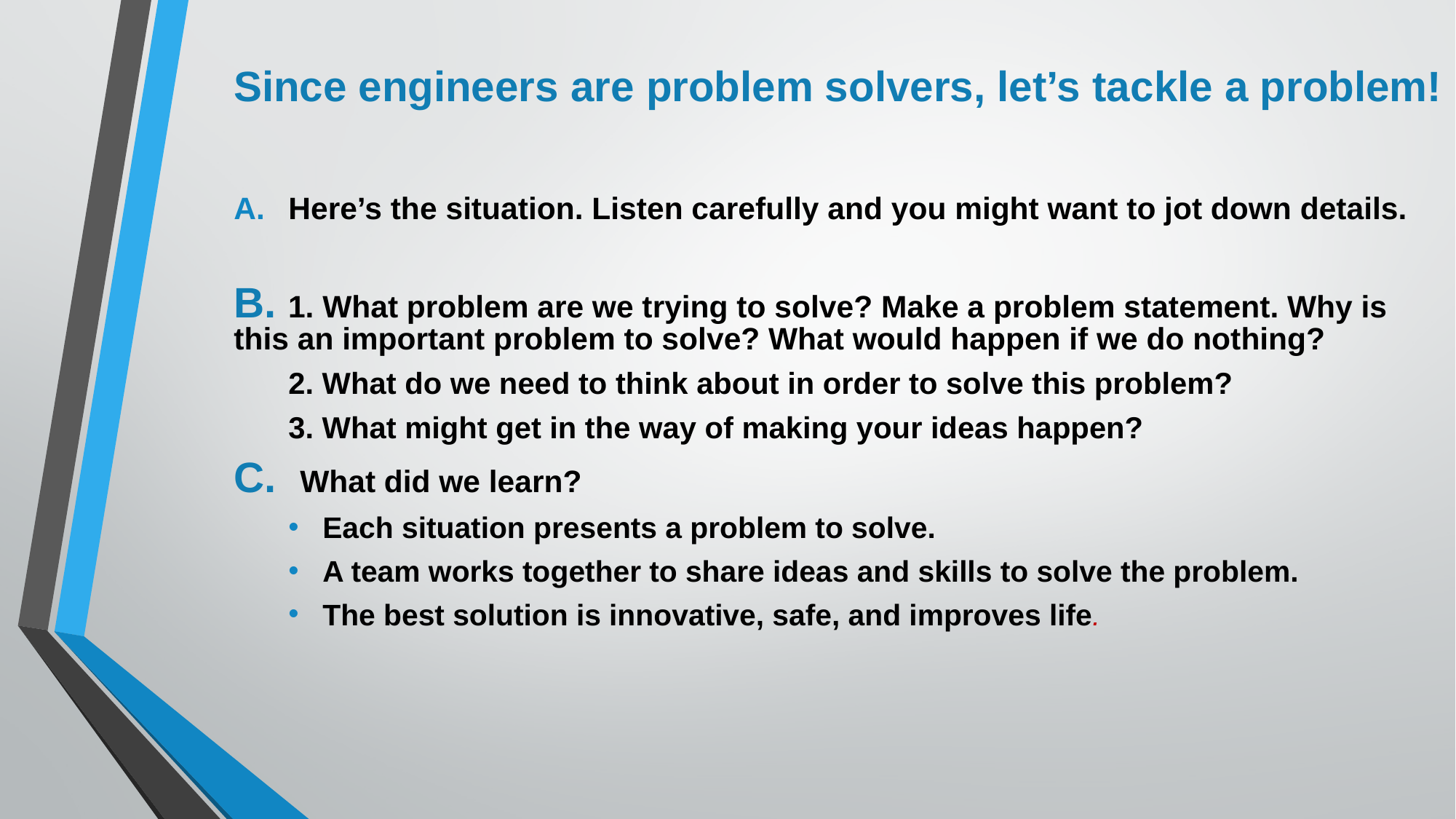

#

Since engineers are problem solvers, let’s tackle a problem!

Here’s the situation. Listen carefully and you might want to jot down details.

B. 1. What problem are we trying to solve? Make a problem statement. Why is this an important problem to solve? What would happen if we do nothing?
2. What do we need to think about in order to solve this problem?
3. What might get in the way of making your ideas happen?
C.  What did we learn?
Each situation presents a problem to solve.
A team works together to share ideas and skills to solve the problem.
The best solution is innovative, safe, and improves life.